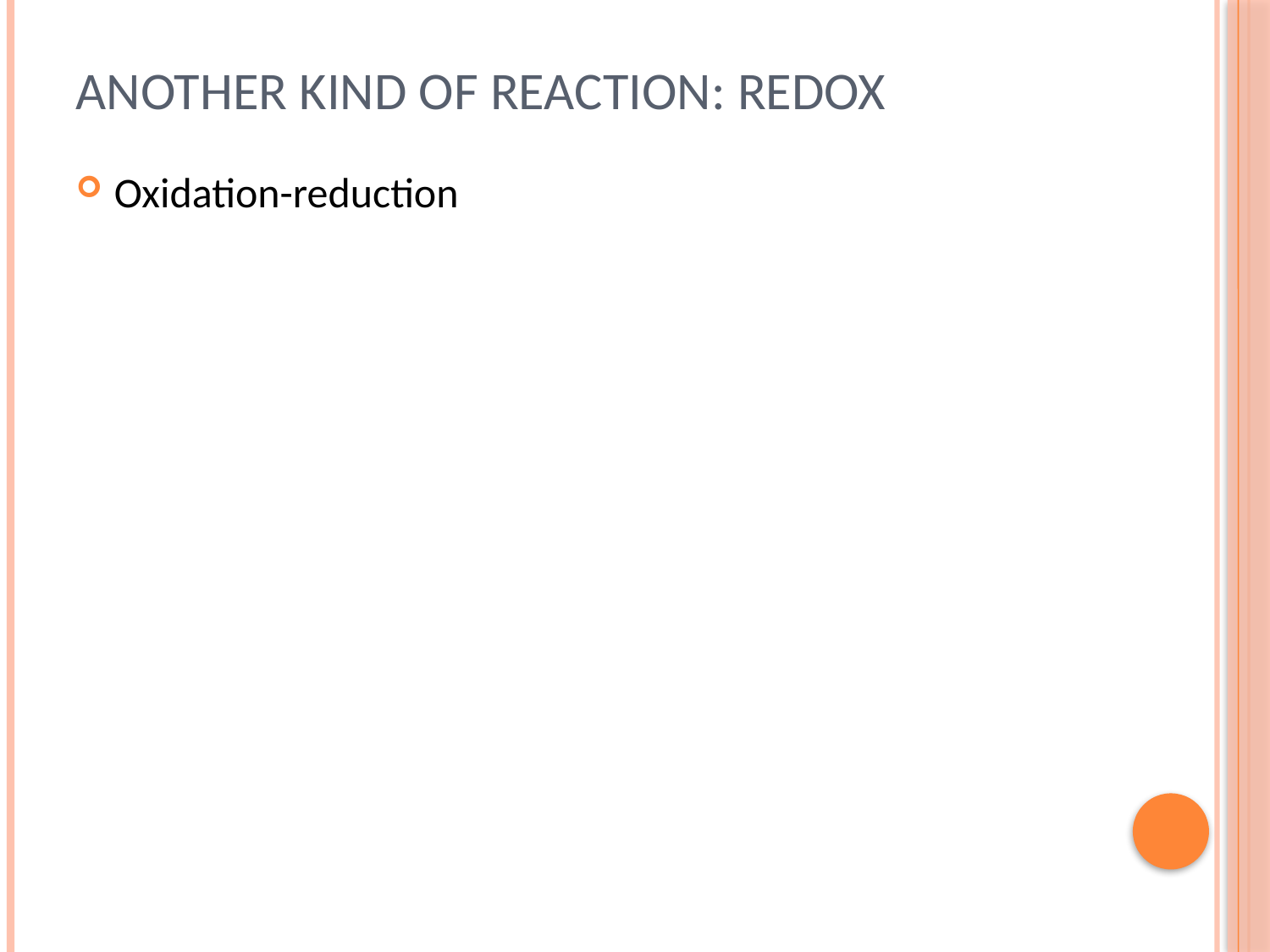

# Another Kind of Reaction: Redox
Oxidation-reduction